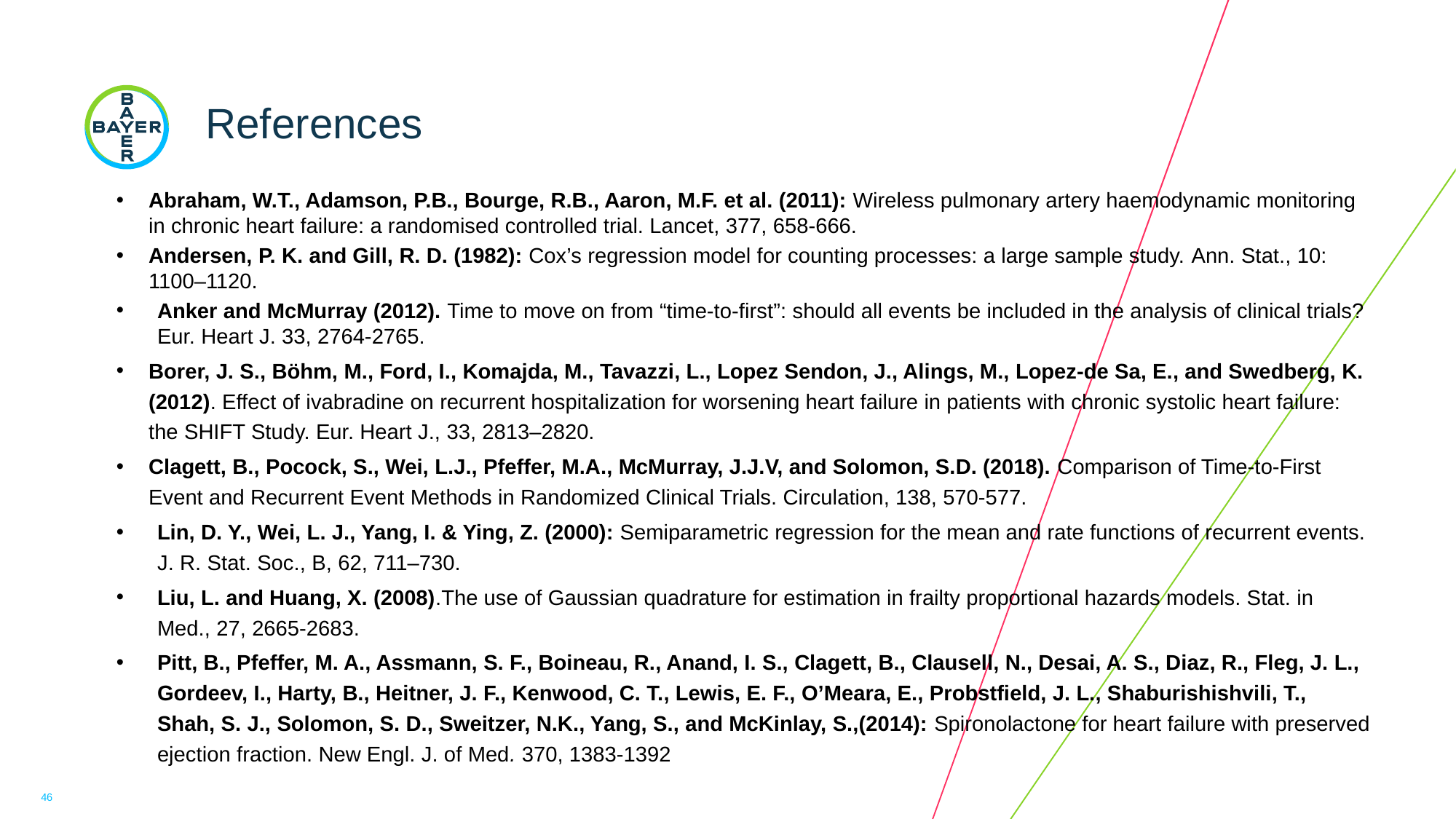

# References
Abraham, W.T., Adamson, P.B., Bourge, R.B., Aaron, M.F. et al. (2011): Wireless pulmonary artery haemodynamic monitoring in chronic heart failure: a randomised controlled trial. Lancet, 377, 658-666.
Andersen, P. K. and Gill, R. D. (1982): Cox’s regression model for counting processes: a large sample study. Ann. Stat., 10: 1100–1120.
Anker and McMurray (2012). Time to move on from “time-to-first”: should all events be included in the analysis of clinical trials? Eur. Heart J. 33, 2764-2765.
Borer, J. S., Böhm, M., Ford, I., Komajda, M., Tavazzi, L., Lopez Sendon, J., Alings, M., Lopez-de Sa, E., and Swedberg, K. (2012). Effect of ivabradine on recurrent hospitalization for worsening heart failure in patients with chronic systolic heart failure: the SHIFT Study. Eur. Heart J., 33, 2813–2820.
Clagett, B., Pocock, S., Wei, L.J., Pfeffer, M.A., McMurray, J.J.V, and Solomon, S.D. (2018). Comparison of Time-to-First Event and Recurrent Event Methods in Randomized Clinical Trials. Circulation, 138, 570-577.
Lin, D. Y., Wei, L. J., Yang, I. & Ying, Z. (2000): Semiparametric regression for the mean and rate functions of recurrent events. J. R. Stat. Soc., B, 62, 711–730.
Liu, L. and Huang, X. (2008).The use of Gaussian quadrature for estimation in frailty proportional hazards models. Stat. in Med., 27, 2665-2683.
Pitt, B., Pfeffer, M. A., Assmann, S. F., Boineau, R., Anand, I. S., Clagett, B., Clausell, N., Desai, A. S., Diaz, R., Fleg, J. L., Gordeev, I., Harty, B., Heitner, J. F., Kenwood, C. T., Lewis, E. F., O’Meara, E., Probstfield, J. L., Shaburishishvili, T., Shah, S. J., Solomon, S. D., Sweitzer, N.K., Yang, S., and McKinlay, S.,(2014): Spironolactone for heart failure with preserved ejection fraction. New Engl. J. of Med. 370, 1383-1392

46